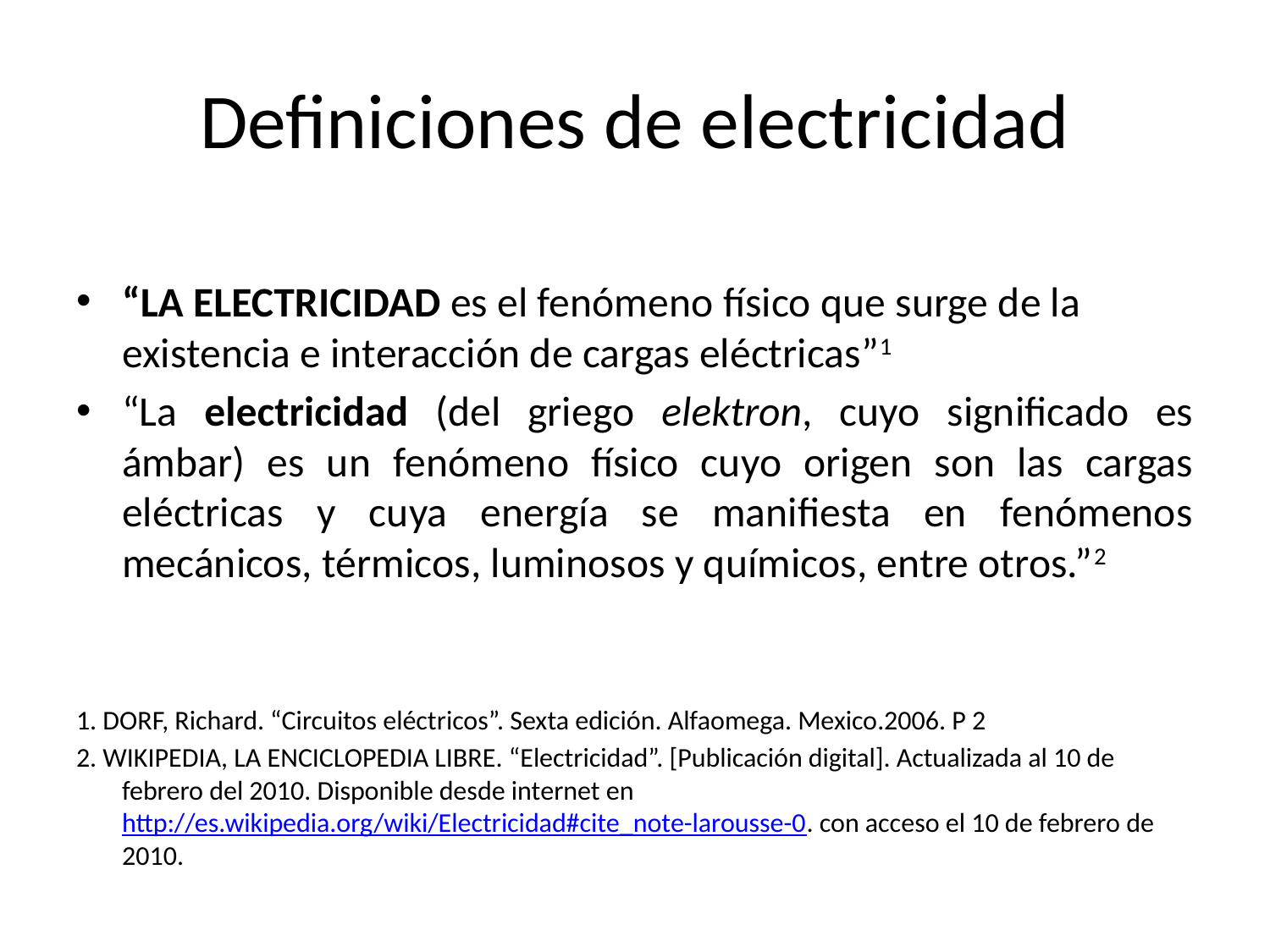

# Definiciones de electricidad
“LA ELECTRICIDAD es el fenómeno físico que surge de la existencia e interacción de cargas eléctricas”1
“La electricidad (del griego elektron, cuyo significado es ámbar) es un fenómeno físico cuyo origen son las cargas eléctricas y cuya energía se manifiesta en fenómenos mecánicos, térmicos, luminosos y químicos, entre otros.”2

1. DORF, Richard. “Circuitos eléctricos”. Sexta edición. Alfaomega. Mexico.2006. P 2
2. WIKIPEDIA, LA ENCICLOPEDIA LIBRE. “Electricidad”. [Publicación digital]. Actualizada al 10 de febrero del 2010. Disponible desde internet en http://es.wikipedia.org/wiki/Electricidad#cite_note-larousse-0. con acceso el 10 de febrero de 2010.